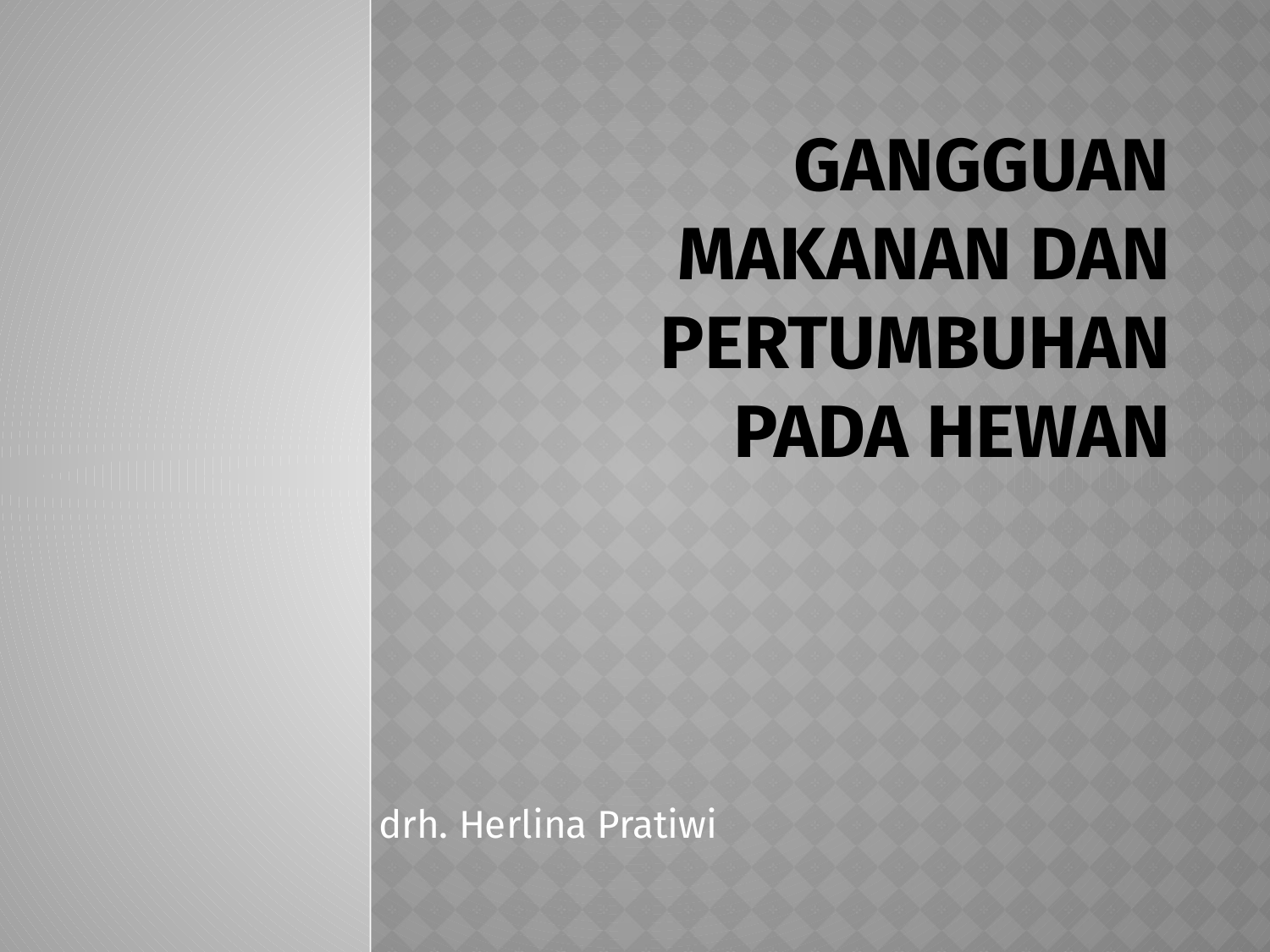

# GANGGUAN MAKANAN DAN PERTUMBUHAN PADA HEWAN
drh. Herlina Pratiwi